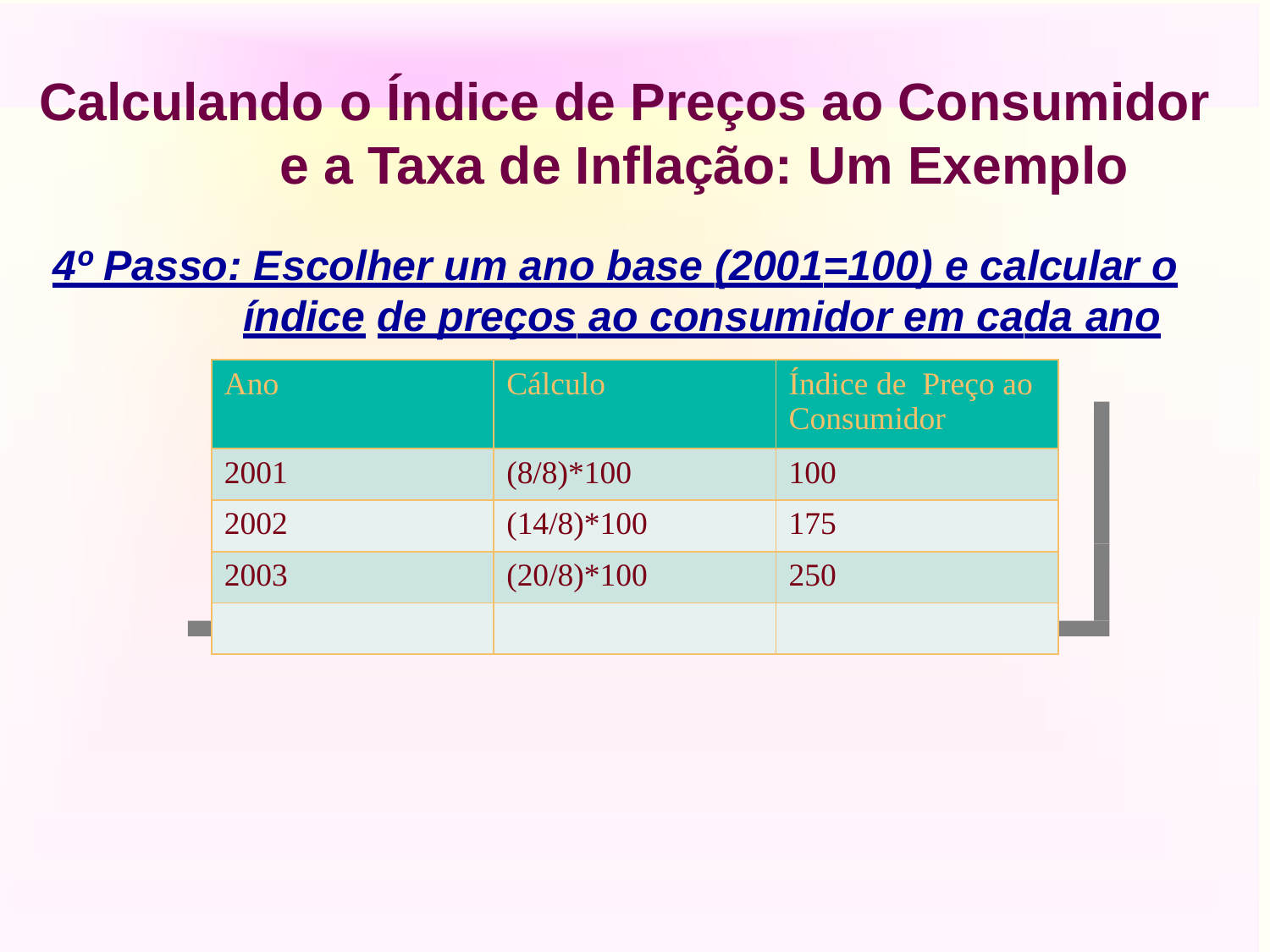

# Calculando o Índice de Preços ao Consumidor e a Taxa de Inflação: Um Exemplo
4º Passo: Escolher um ano base (2001=100) e calcular o índice de preços ao consumidor em cada ano
| Ano | Cálculo | Índice de Preço ao Consumidor |
| --- | --- | --- |
| 2001 | (8/8)\*100 | 100 |
| 2002 | (14/8)\*100 | 175 |
| 2003 | (20/8)\*100 | 250 |
|  |  |  |